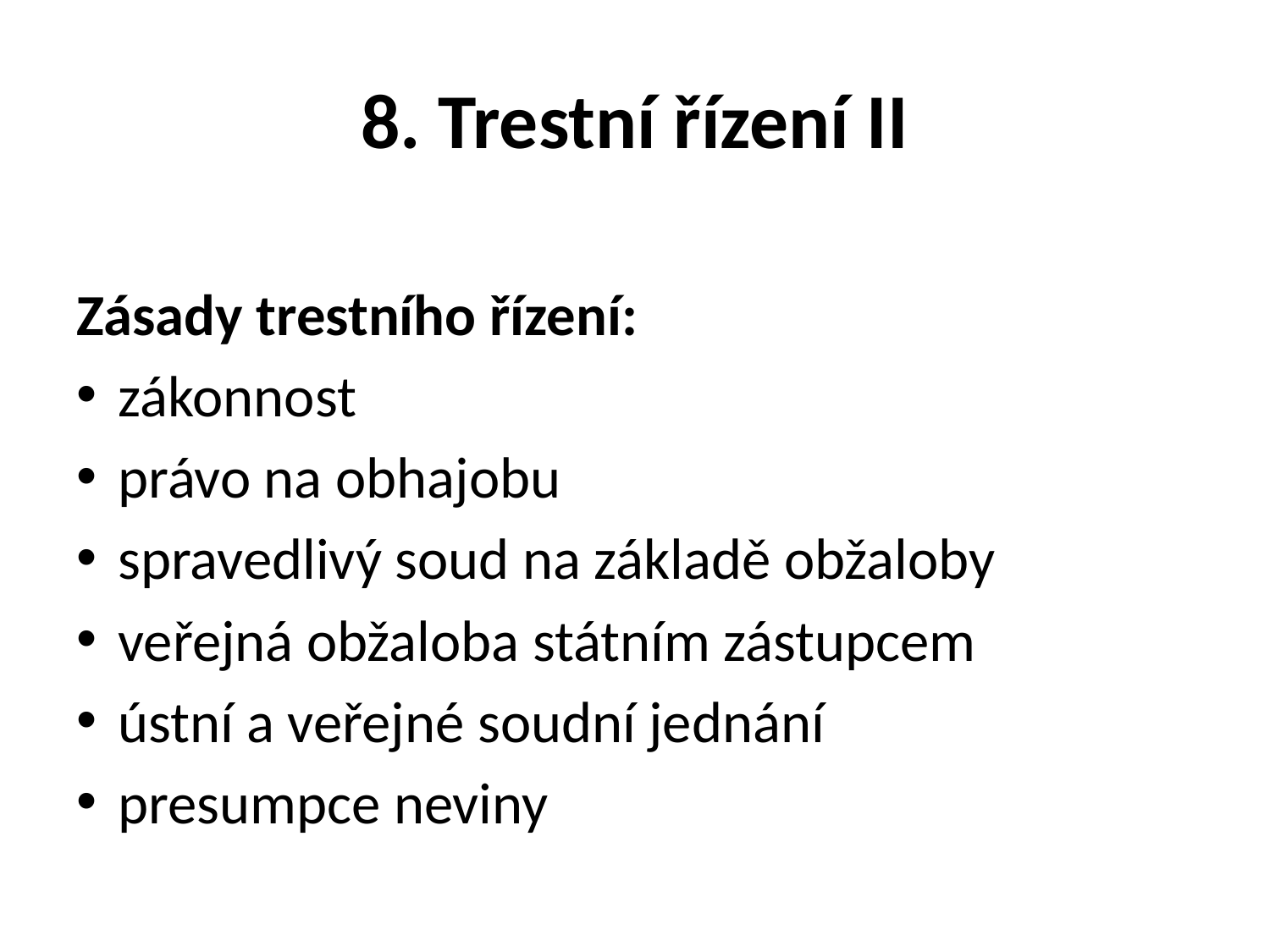

# 8. Trestní řízení II

Zásady trestního řízení:
zákonnost
právo na obhajobu
spravedlivý soud na základě obžaloby
veřejná obžaloba státním zástupcem
ústní a veřejné soudní jednání
presumpce neviny